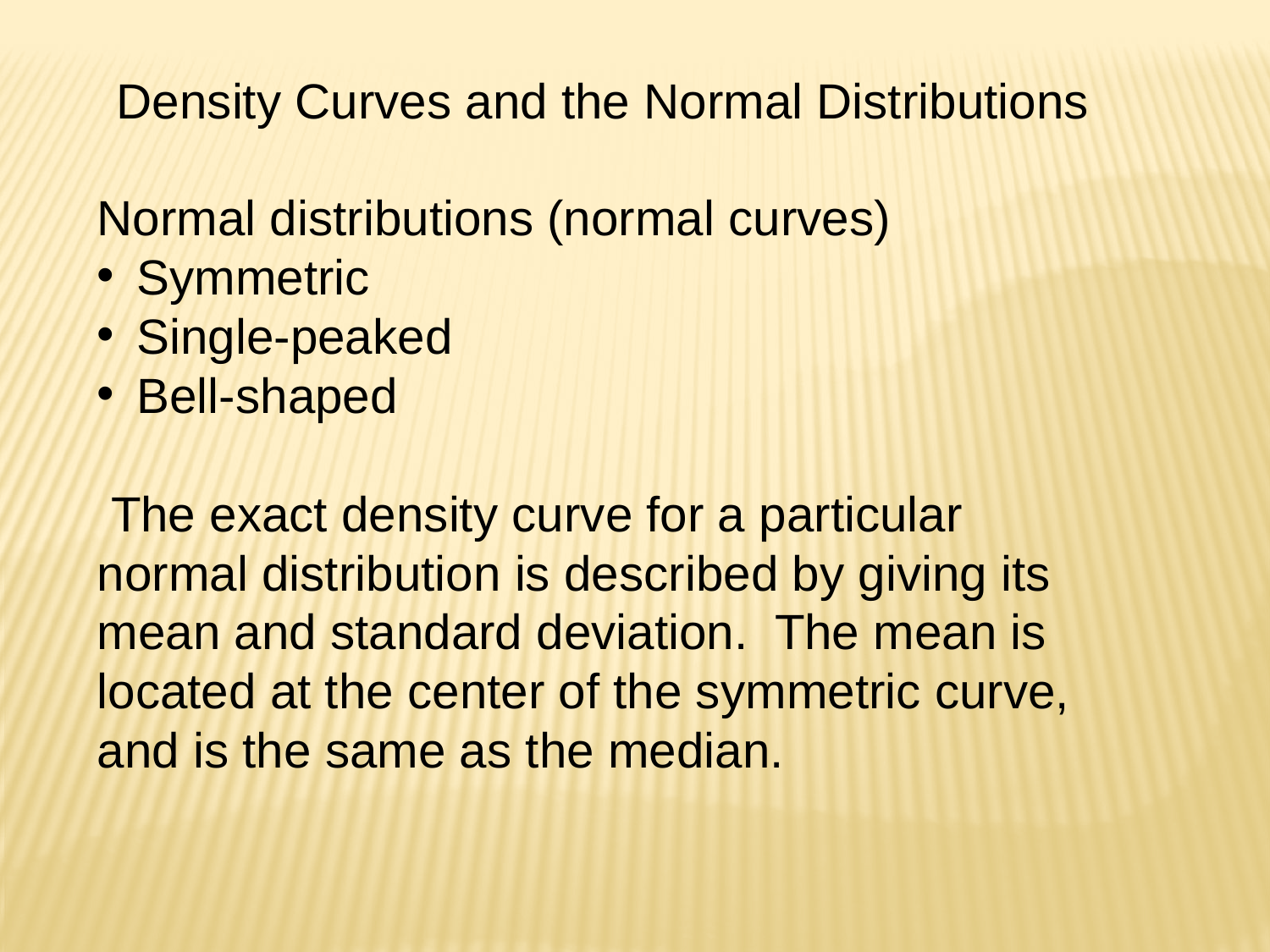

Density Curves and the Normal Distributions
Normal distributions (normal curves)
Symmetric
Single-peaked
Bell-shaped

 The exact density curve for a particular normal distribution is described by giving its mean and standard deviation.  The mean is located at the center of the symmetric curve, and is the same as the median.